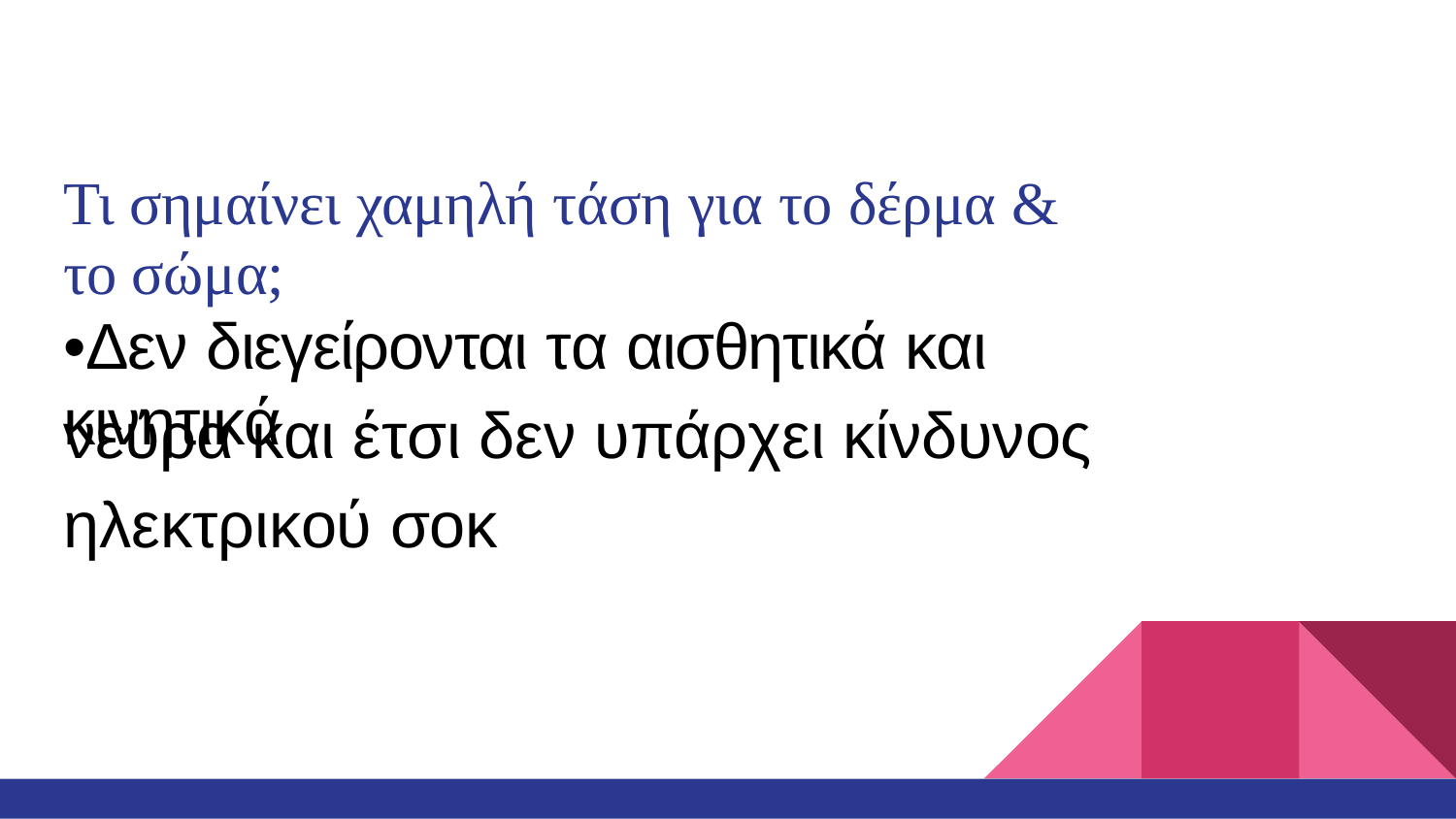

Τι σημαίνει χαμηλή τάση για το δέρμα & το σώμα;
•Δεν διεγείρονται τα αισθητικά και κινητικά
νεύρα και έτσι δεν υπάρχει κίνδυνος ηλεκτρικού σοκ